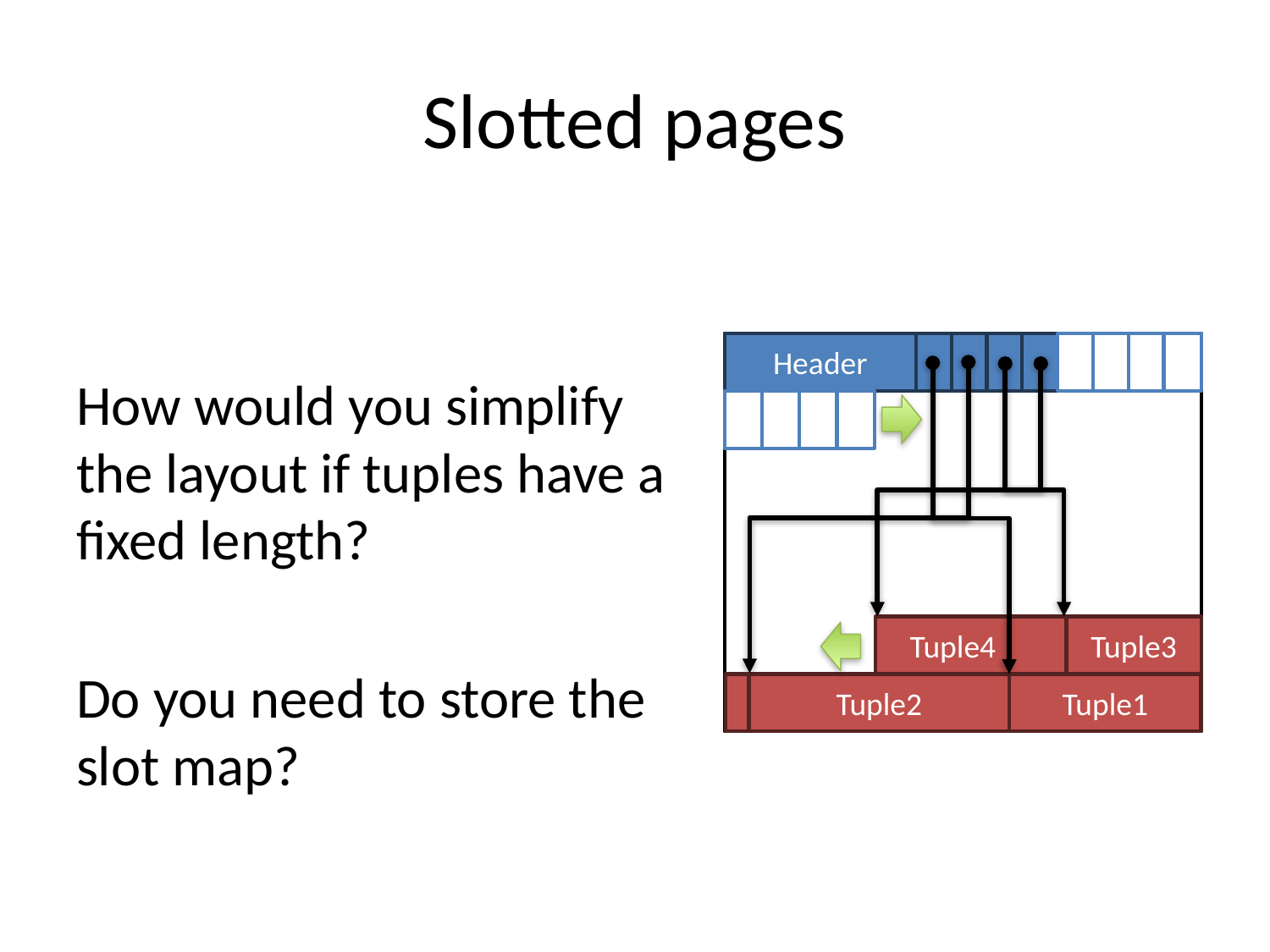

# Slotted pages

Header

How would you simplify the layout if tuples have a fixed length?

Do you need to store the slot map?

Tuple1
   Tuple4
Tuple3

Tuple3

Tuple2
Tuple1